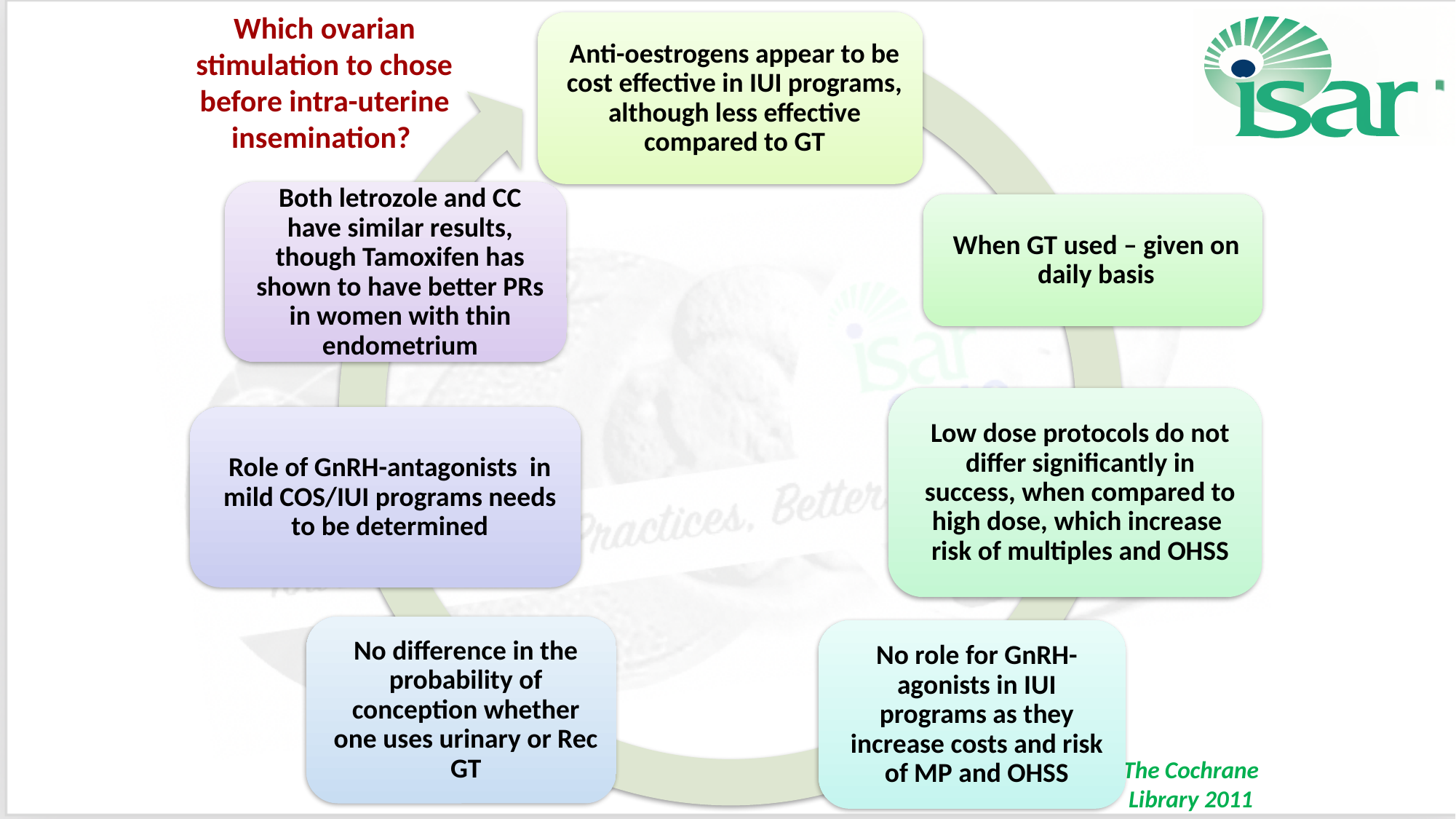

Which ovarian stimulation to chose before intra-uterine insemination?
Anti-oestrogens appear to be cost effective in IUI programs, although less effective compared to GT
When GT used – given on daily basis
Low dose protocols do not differ significantly in success, when compared to high dose, which increase  risk of multiples and OHSS
No role for GnRH-agonists in IUI programs as they increase costs and risk of MP and OHSS
No difference in the probability of conception whether one uses urinary or Rec GT
Role of GnRH-antagonists  in mild COS/IUI programs needs to be determined
Both letrozole and CC have similar results, though Tamoxifen has shown to have better PRs in women with thin endometrium
The Cochrane
Library 2011